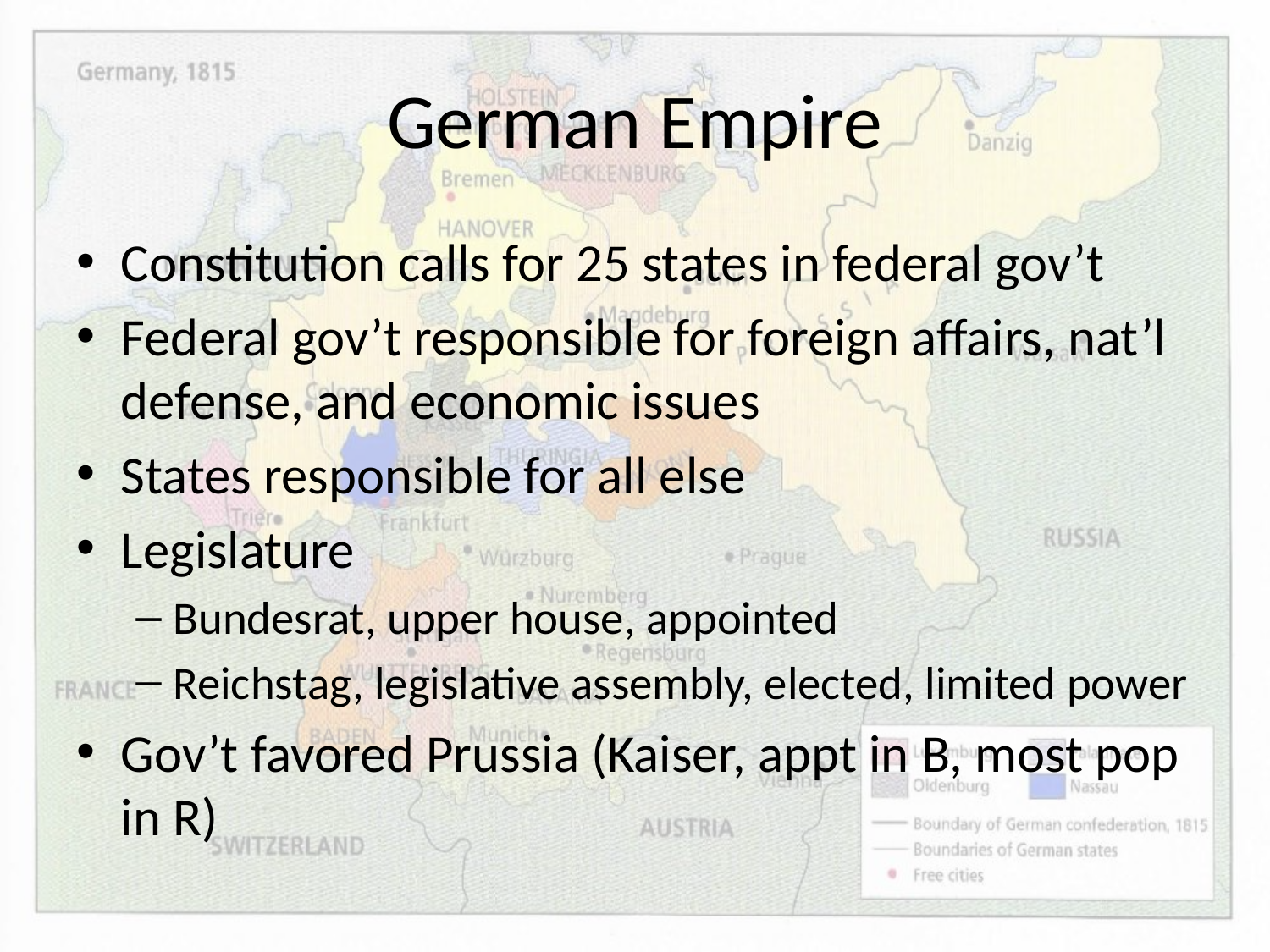

# German Empire
Constitution calls for 25 states in federal gov’t
Federal gov’t responsible for foreign affairs, nat’l defense, and economic issues
States responsible for all else
Legislature
Bundesrat, upper house, appointed
Reichstag, legislative assembly, elected, limited power
Gov’t favored Prussia (Kaiser, appt in B, most pop in R)